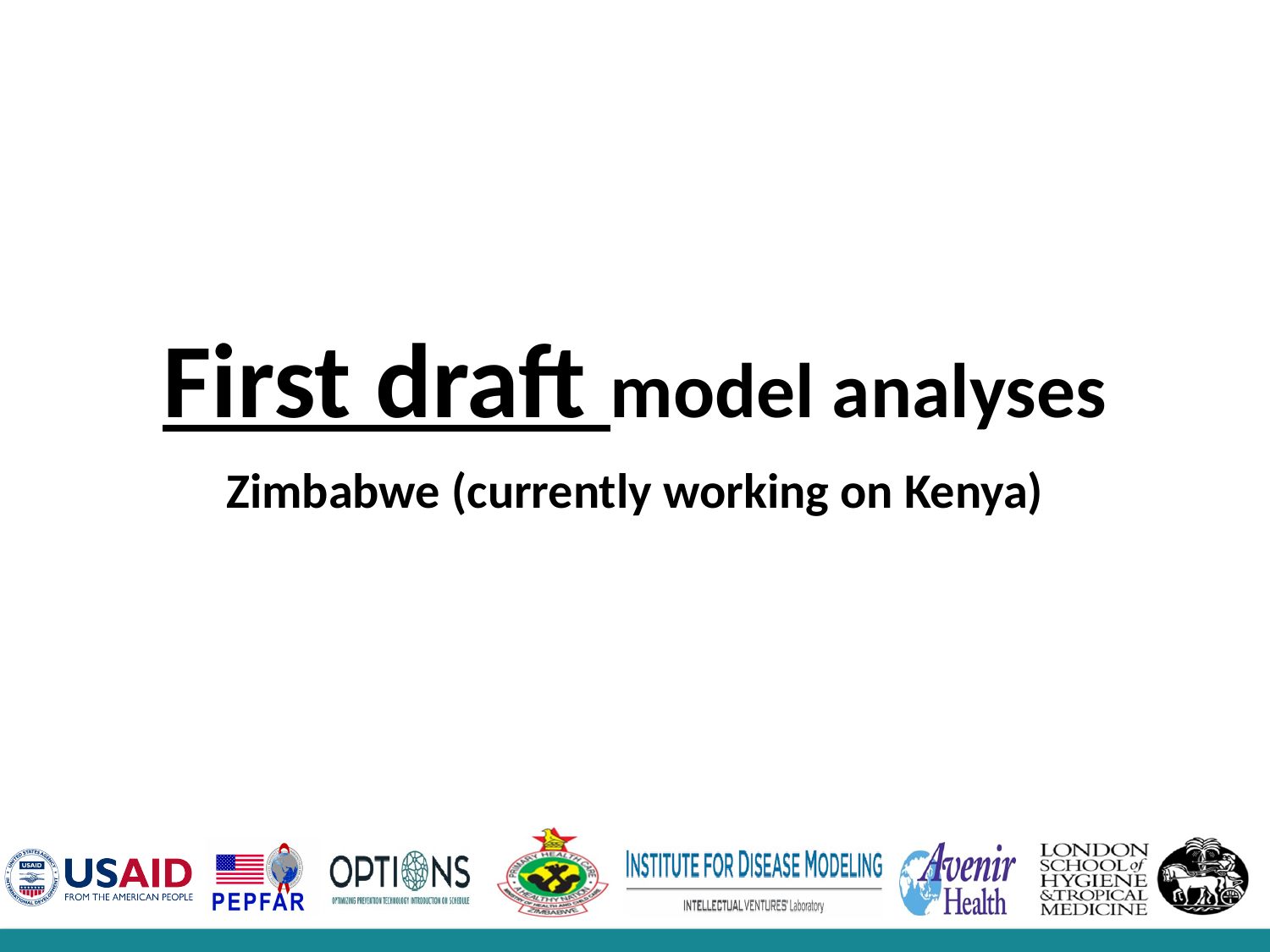

First draft model analyses
Zimbabwe (currently working on Kenya)